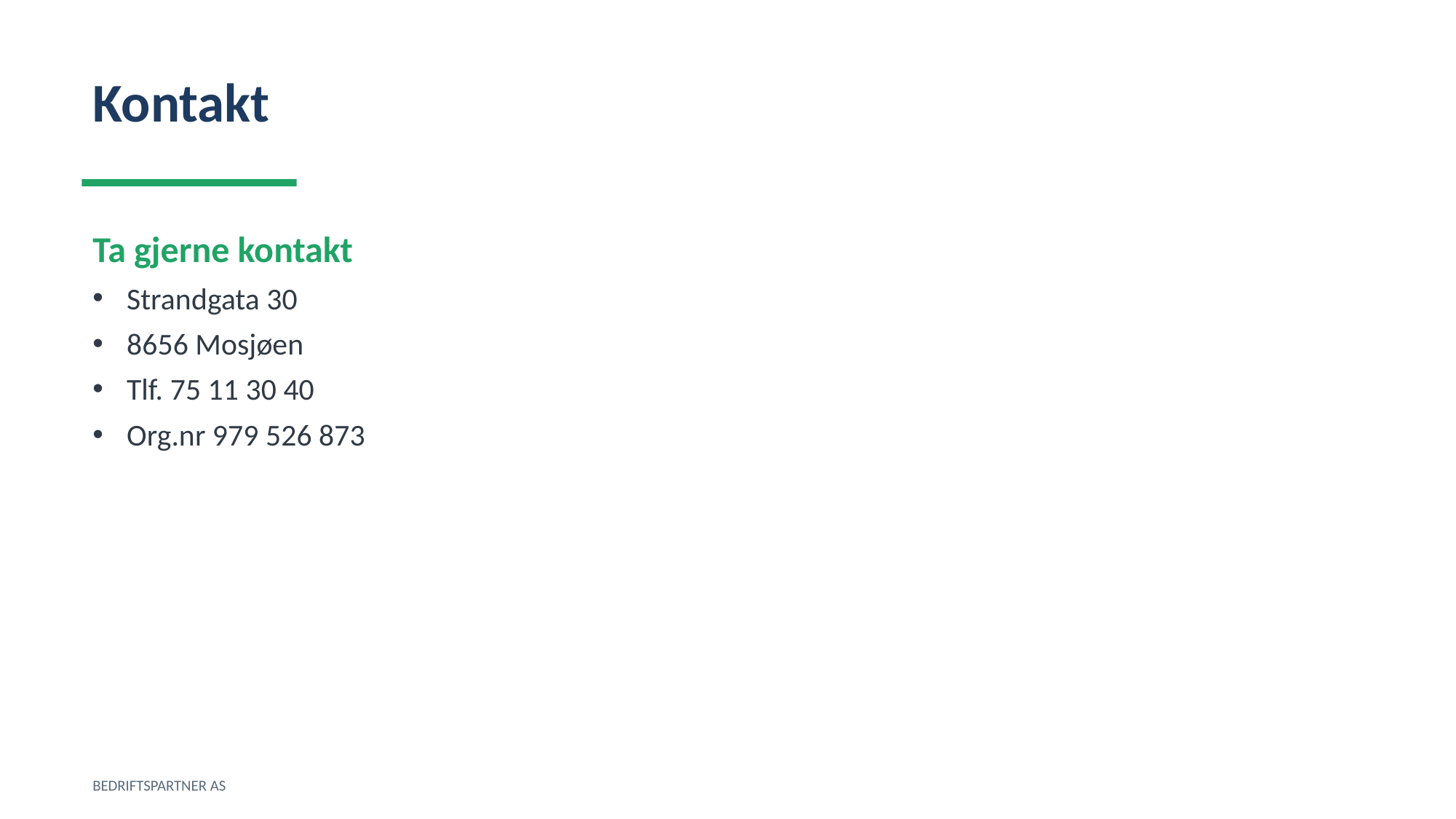

Kontakt

Ta gjerne kontakt
Strandgata 30
8656 Mosjøen
Tlf. 75 11 30 40
Org.nr 979 526 873
BEDRIFTSPARTNER AS